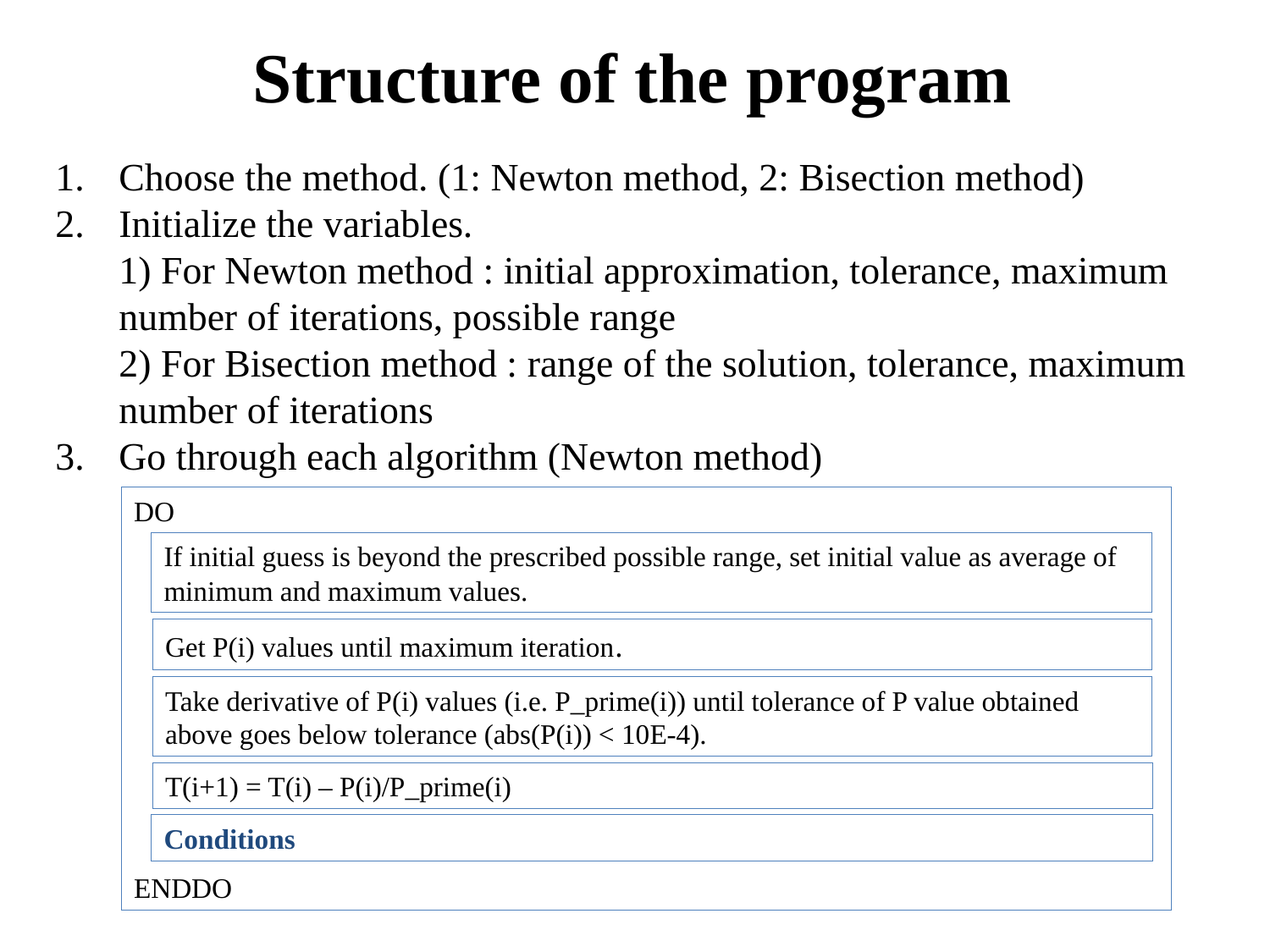

Structure of the program
Choose the method. (1: Newton method, 2: Bisection method)
Initialize the variables.
1) For Newton method : initial approximation, tolerance, maximum number of iterations, possible range
2) For Bisection method : range of the solution, tolerance, maximum number of iterations
Go through each algorithm (Newton method)
DO

ENDDO
If initial guess is beyond the prescribed possible range, set initial value as average of minimum and maximum values.
Get P(i) values until maximum iteration.
Take derivative of P(i) values (i.e. P_prime(i)) until tolerance of P value obtained above goes below tolerance (abs(P(i)) < 10E-4).
T(i+1) = T(i) – P(i)/P_prime(i)
Conditions